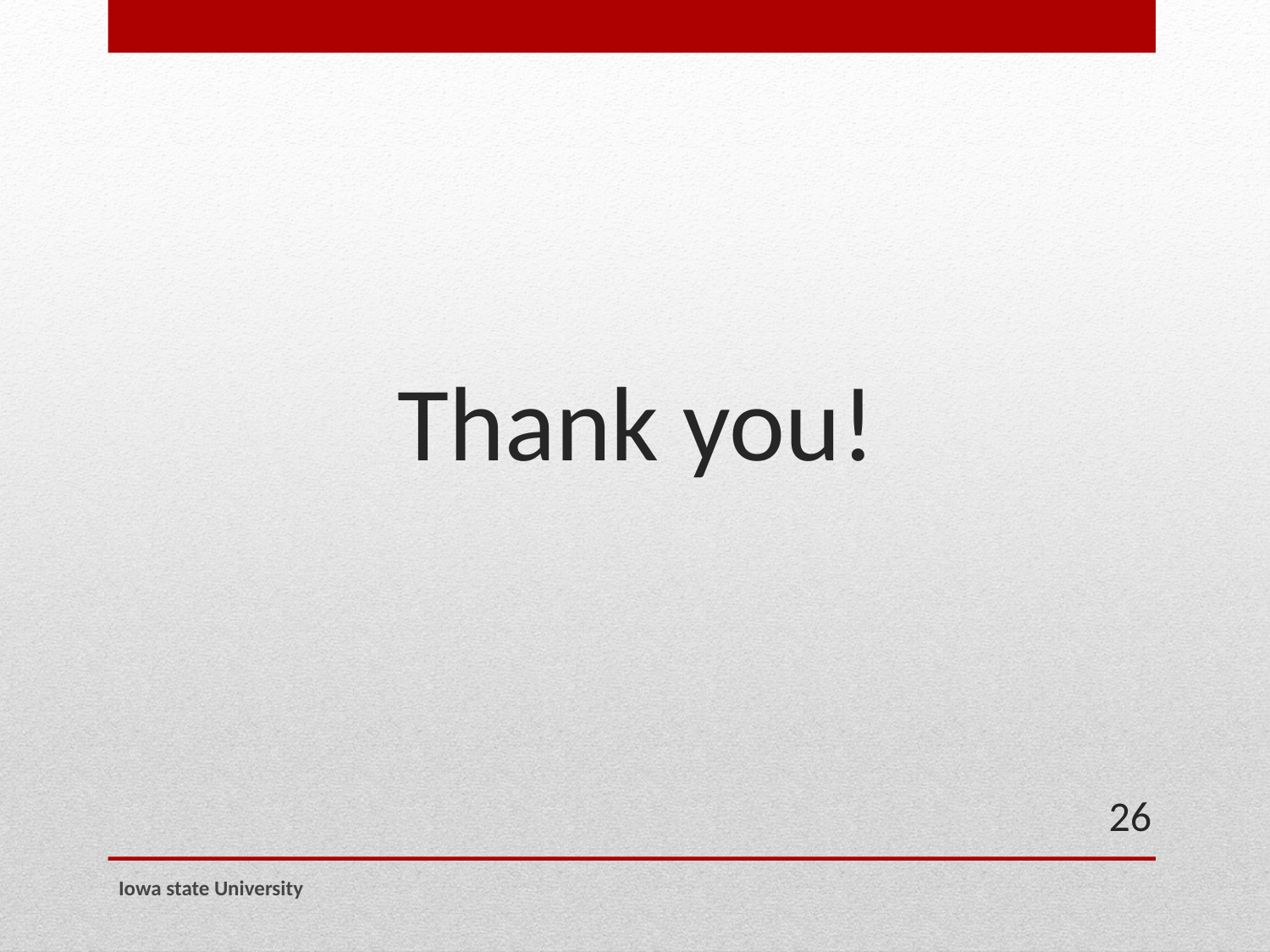

# Thank you!
26
Iowa state University